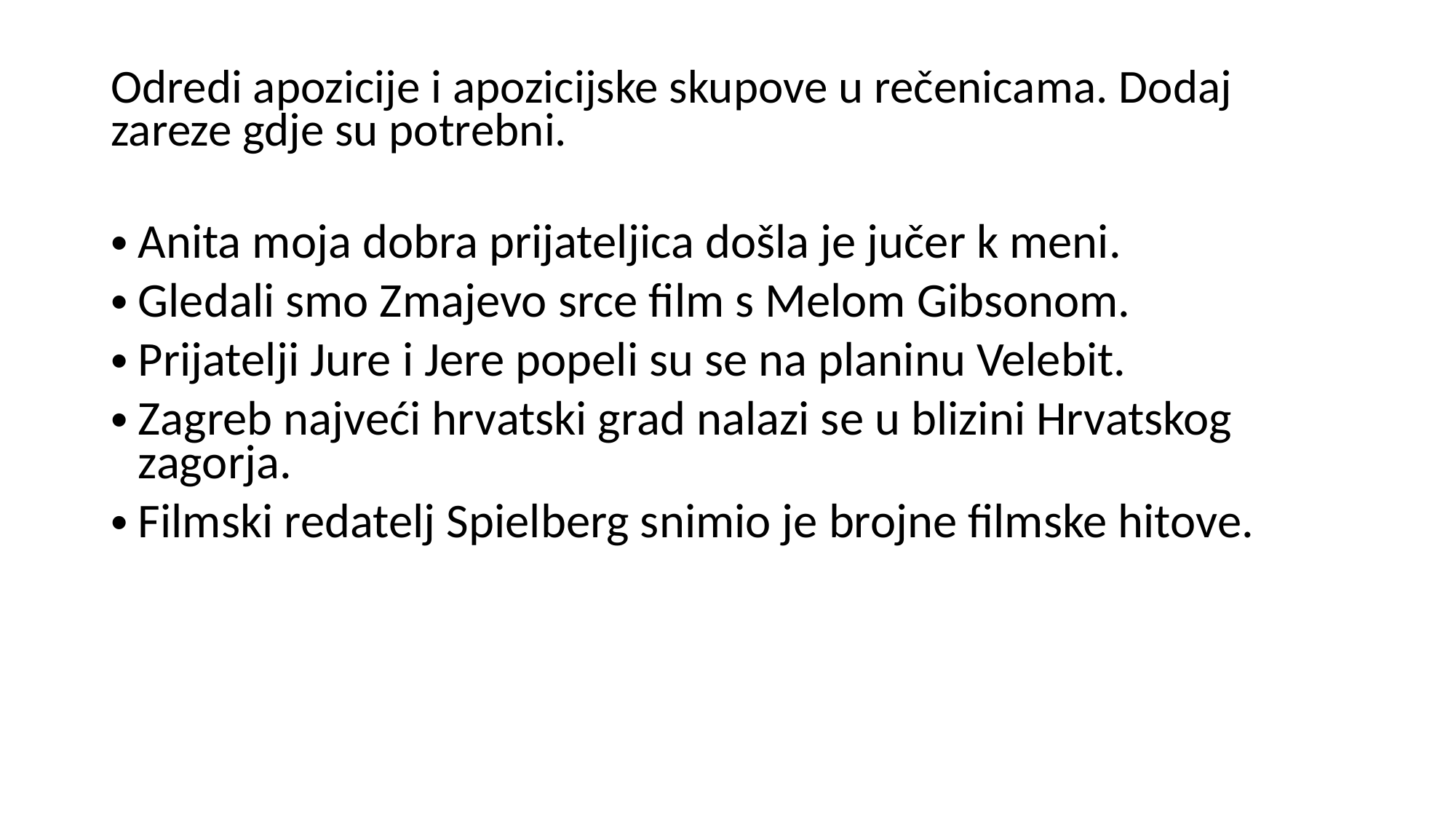

Odredi apozicije i apozicijske skupove u rečenicama. Dodaj zareze gdje su potrebni.
Anita moja dobra prijateljica došla je jučer k meni.
Gledali smo Zmajevo srce film s Melom Gibsonom.
Prijatelji Jure i Jere popeli su se na planinu Velebit.
Zagreb najveći hrvatski grad nalazi se u blizini Hrvatskog zagorja.
Filmski redatelj Spielberg snimio je brojne filmske hitove.